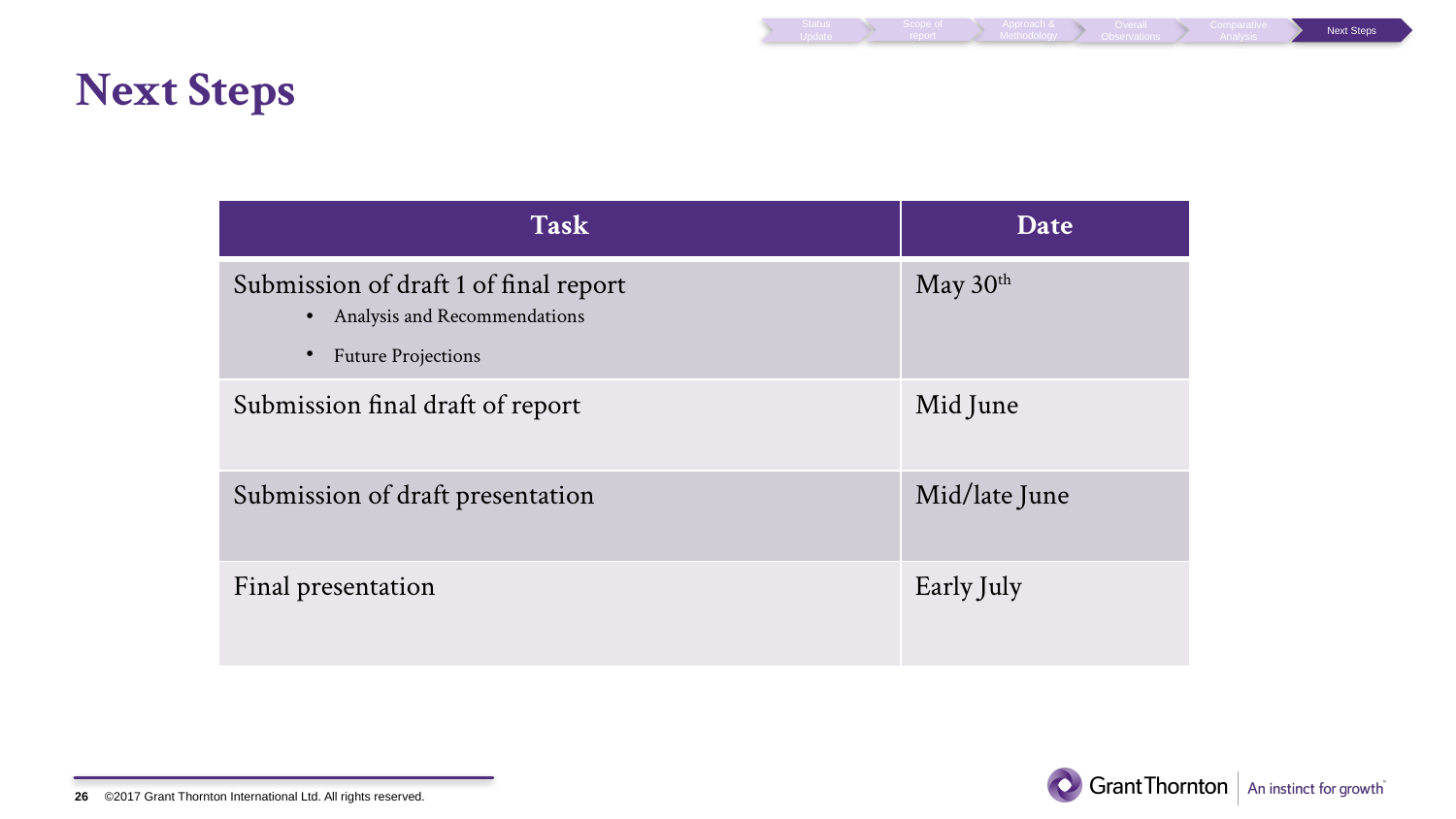

Status Update
Scope of report
Approach & Methodology
Overall Observations
Comparative Analysis
Next Steps
# Next Steps
| Task | Date |
| --- | --- |
| Submission of draft 1 of final report Analysis and Recommendations Future Projections | May 30th |
| Submission final draft of report | Mid June |
| Submission of draft presentation | Mid/late June |
| Final presentation | Early July |
26